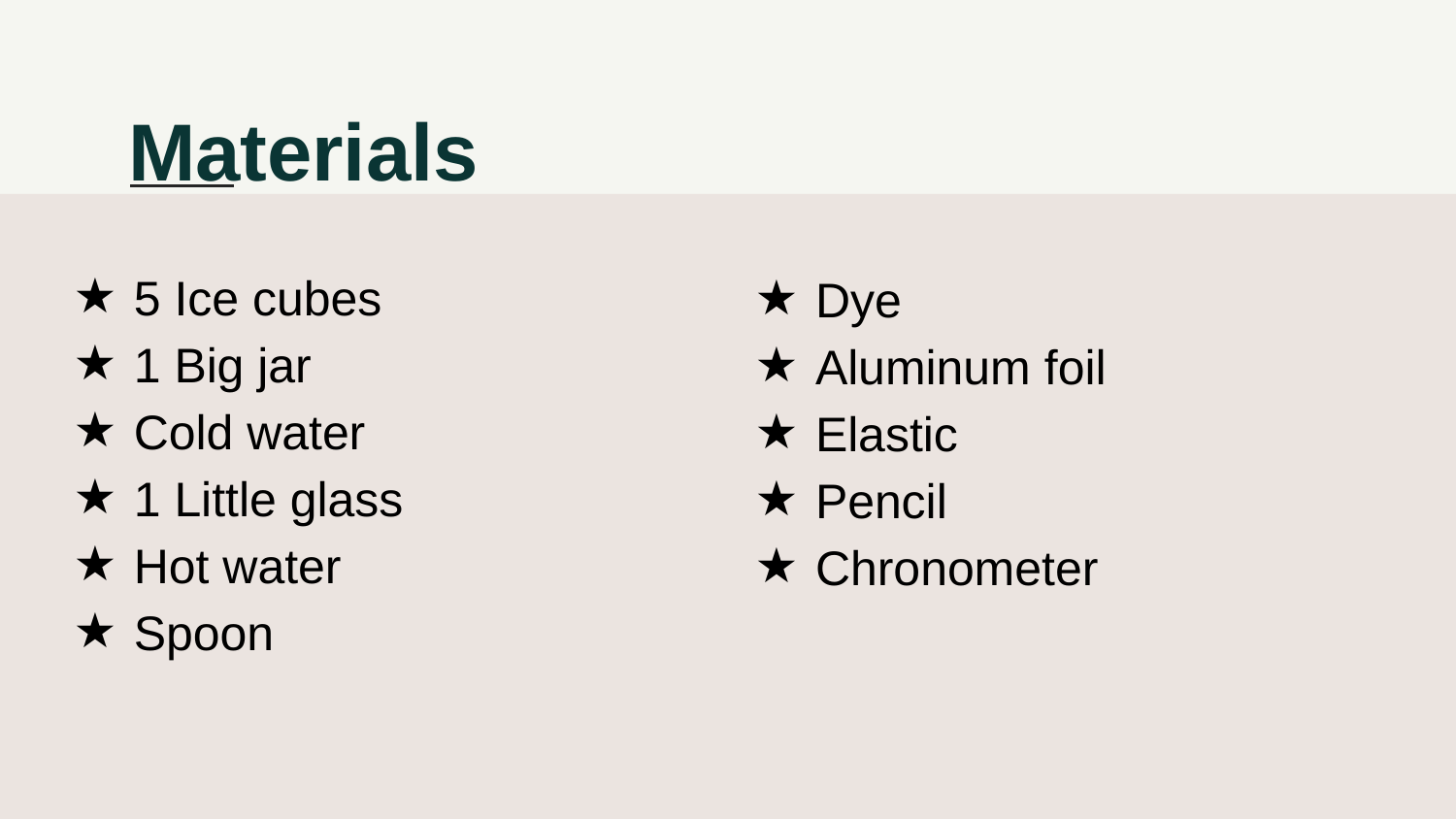

# Materials
5 Ice cubes
1 Big jar
Cold water
1 Little glass
Hot water
Spoon

Dye
Aluminum foil
Elastic
Pencil
Chronometer